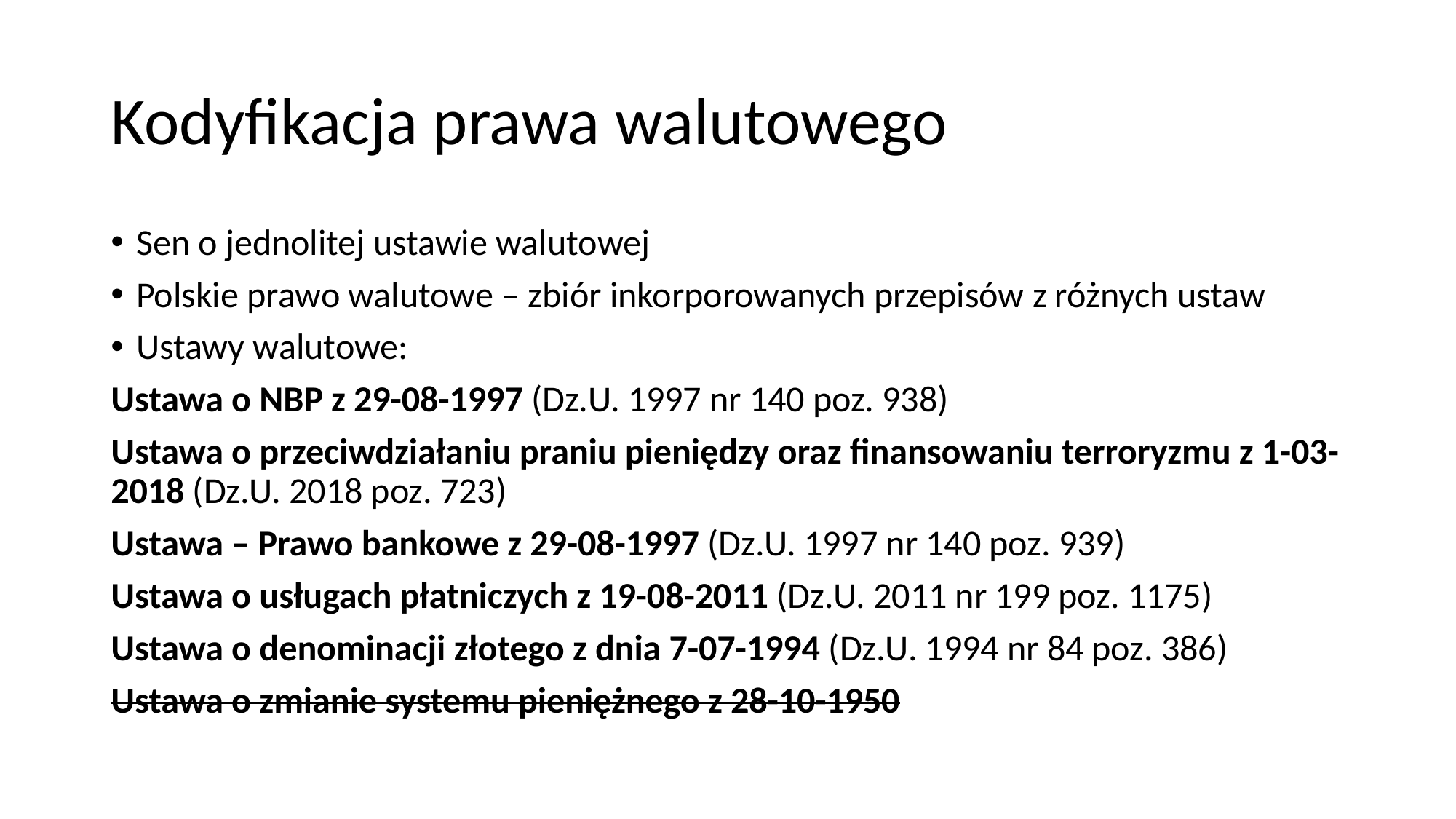

# Kodyfikacja prawa walutowego
Sen o jednolitej ustawie walutowej
Polskie prawo walutowe – zbiór inkorporowanych przepisów z różnych ustaw
Ustawy walutowe:
Ustawa o NBP z 29-08-1997 (Dz.U. 1997 nr 140 poz. 938)
Ustawa o przeciwdziałaniu praniu pieniędzy oraz finansowaniu terroryzmu z 1-03-2018 (Dz.U. 2018 poz. 723)
Ustawa – Prawo bankowe z 29-08-1997 (Dz.U. 1997 nr 140 poz. 939)
Ustawa o usługach płatniczych z 19-08-2011 (Dz.U. 2011 nr 199 poz. 1175)
Ustawa o denominacji złotego z dnia 7-07-1994 (Dz.U. 1994 nr 84 poz. 386)
Ustawa o zmianie systemu pieniężnego z 28-10-1950